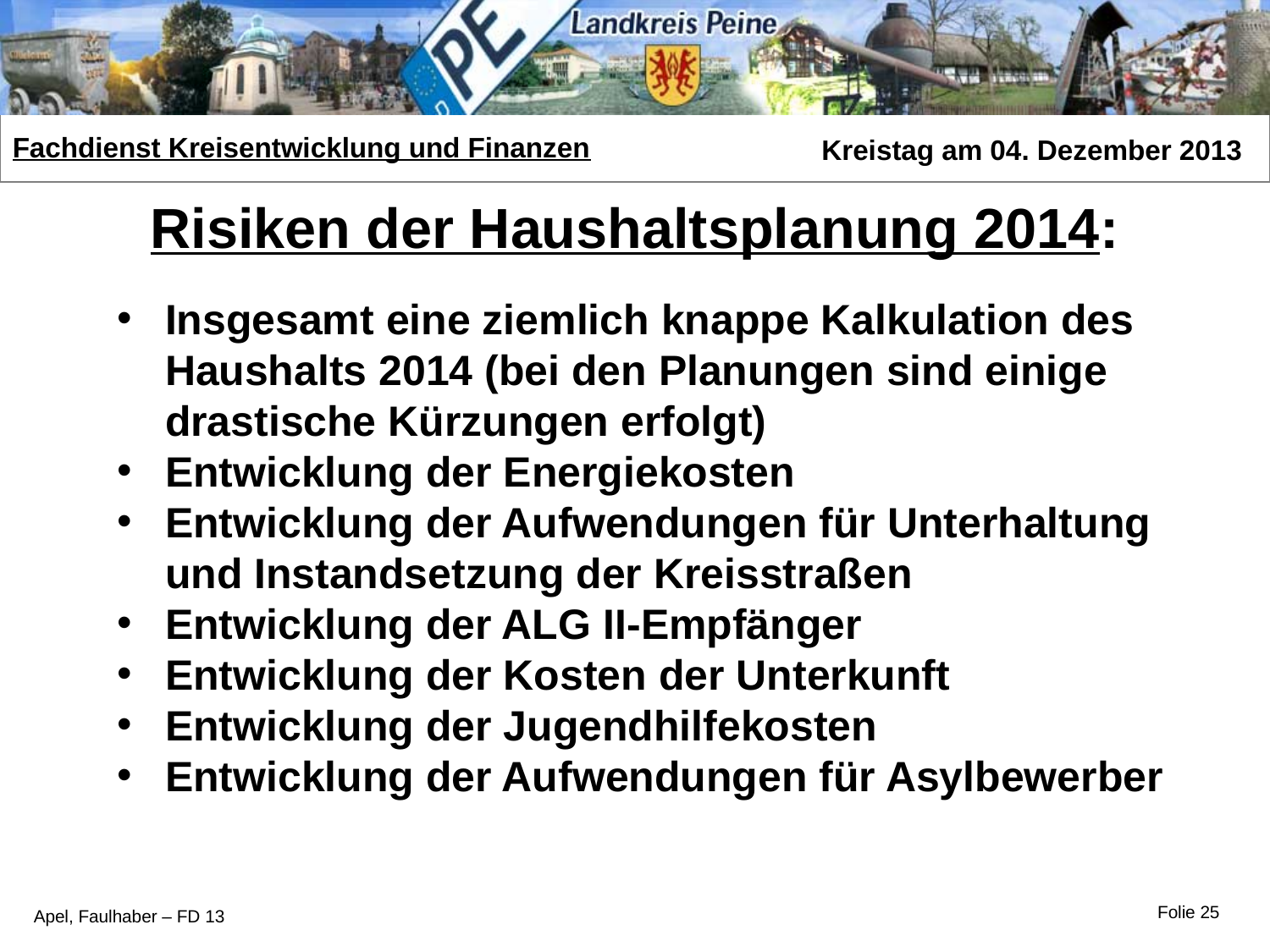

# Risiken der Haushaltsplanung 2014:
Insgesamt eine ziemlich knappe Kalkulation des Haushalts 2014 (bei den Planungen sind einige drastische Kürzungen erfolgt)
Entwicklung der Energiekosten
Entwicklung der Aufwendungen für Unterhaltung und Instandsetzung der Kreisstraßen
Entwicklung der ALG II-Empfänger
Entwicklung der Kosten der Unterkunft
Entwicklung der Jugendhilfekosten
Entwicklung der Aufwendungen für Asylbewerber